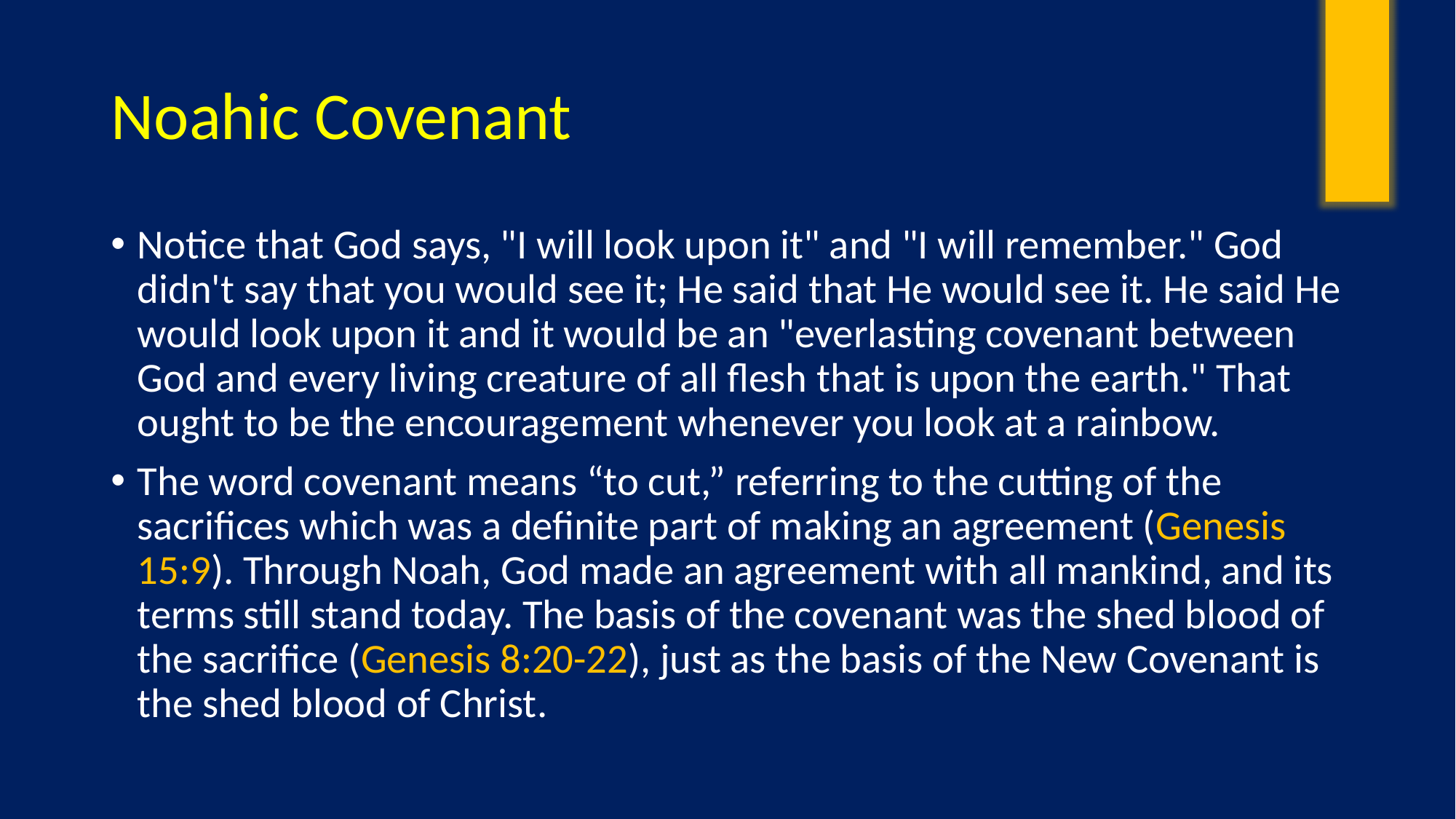

# Noahic Covenant
Notice that God says, "I will look upon it" and "I will remember." God didn't say that you would see it; He said that He would see it. He said He would look upon it and it would be an "everlasting covenant between God and every living creature of all flesh that is upon the earth." That ought to be the encouragement whenever you look at a rainbow.
The word covenant means “to cut,” referring to the cutting of the sacrifices which was a definite part of making an agreement (Genesis 15:9). Through Noah, God made an agreement with all mankind, and its terms still stand today. The basis of the covenant was the shed blood of the sacrifice (Genesis 8:20-22), just as the basis of the New Covenant is the shed blood of Christ.